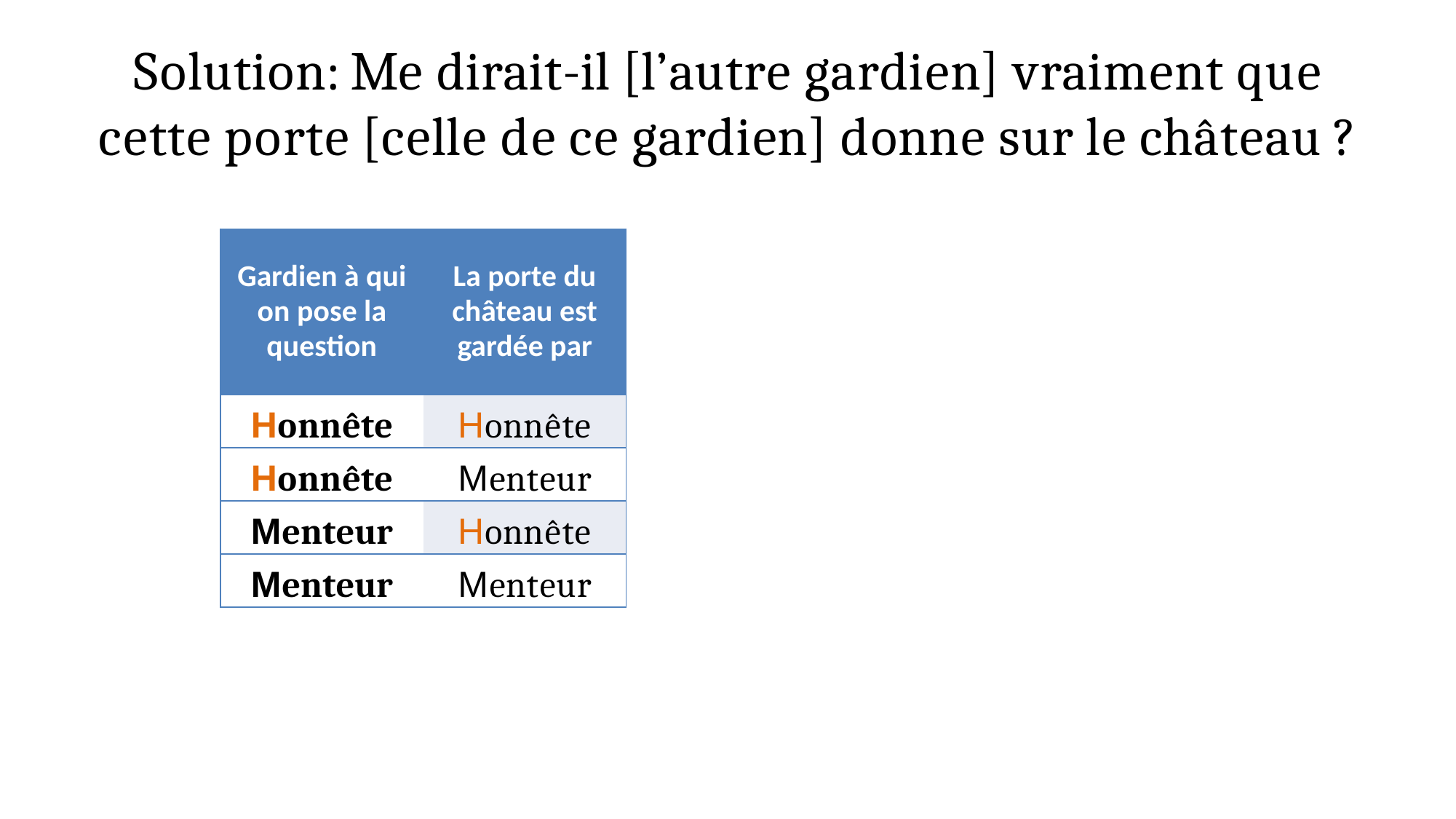

# Solution: Me dirait-il [l’autre gardien] vraiment que cette porte [celle de ce gardien] donne sur le château ?
| Gardien à qui on pose la question | La porte du château est gardée par |
| --- | --- |
| Honnête | Honnête |
| Honnête | Menteur |
| Menteur | Honnête |
| Menteur | Menteur |